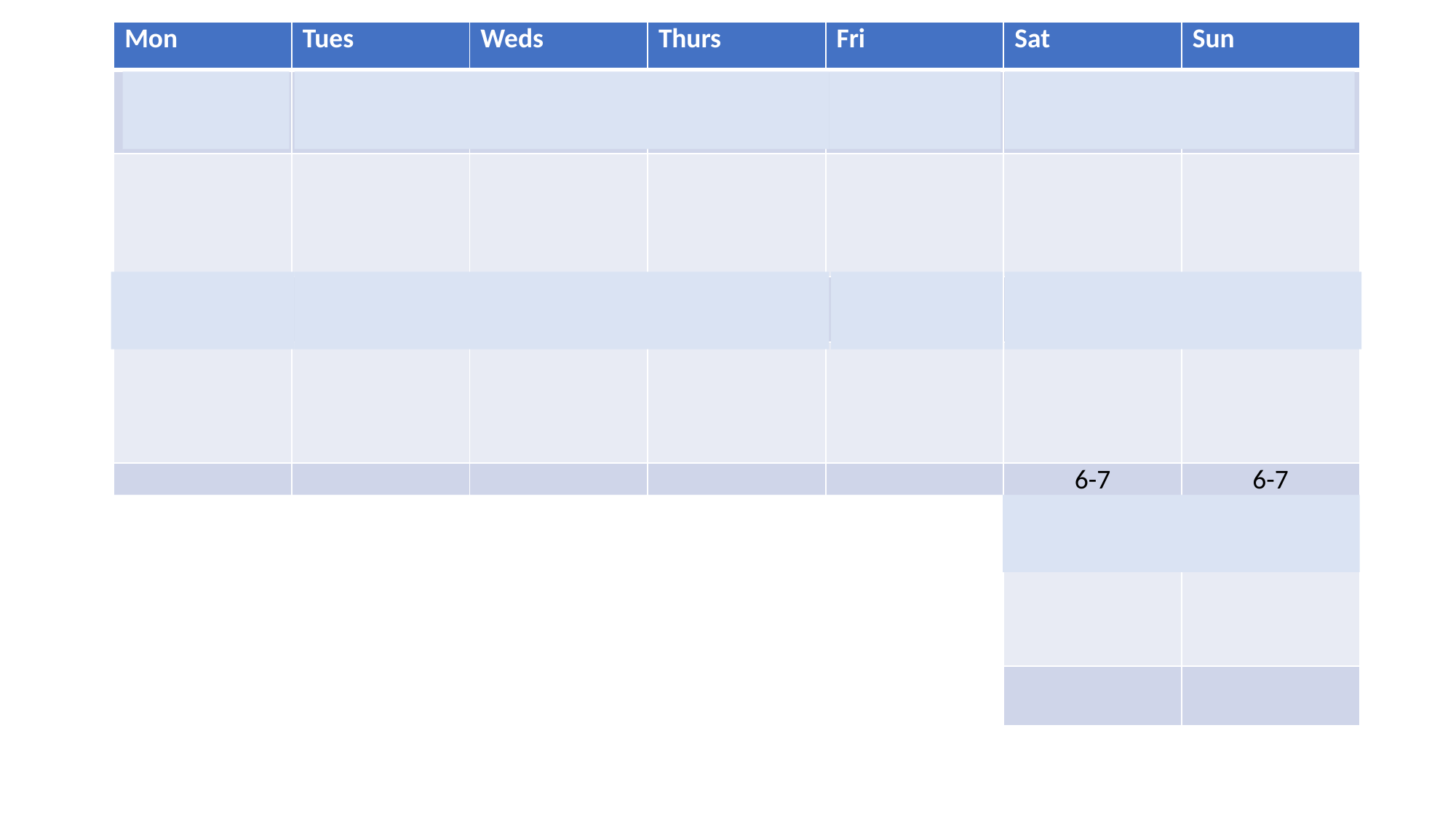

| Mon | Tues | Weds | Thurs | Fri | Sat | Sun |
| --- | --- | --- | --- | --- | --- | --- |
| 630-730 | 630-730 | 630-730 | 630-730 | Evening off | 10-11 | 10-11 |
|  |  |  |  |  |  |  |
| 8-9 | 8-9 | 8-9 | 8-9 | Evening off | 1130-1230 | 1130-1230 |
|  |  |  |  |  |  |  |
|  |  |  |  |  | 6-7 | 6-7 |
|  |  |  |  |  |  |  |
|  |  |  |  |  |  |  |